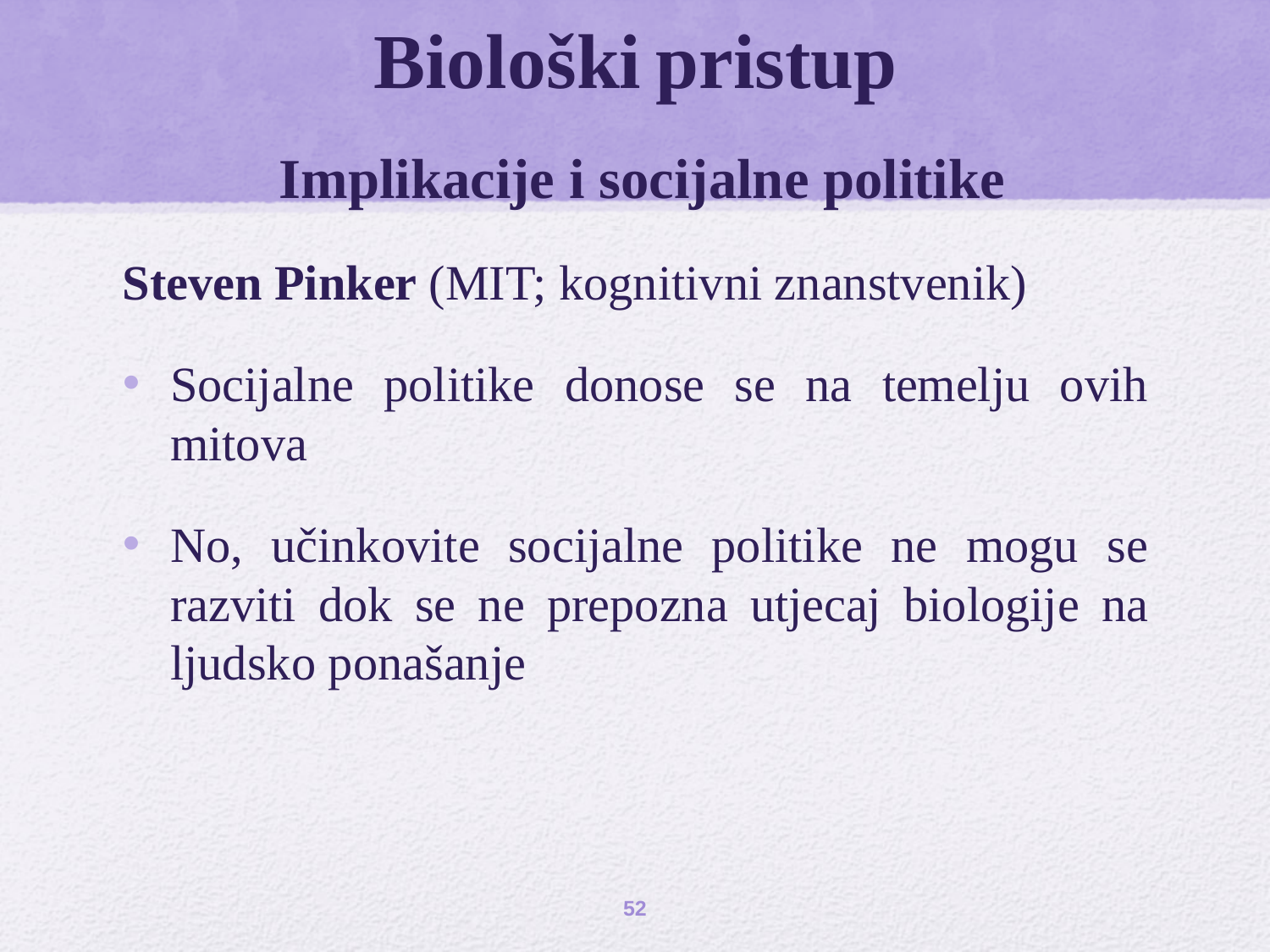

# Biološki pristup Implikacije i socijalne politike
Steven Pinker (MIT; kognitivni znanstvenik)
Socijalne politike donose se na temelju ovih mitova
No, učinkovite socijalne politike ne mogu se razviti dok se ne prepozna utjecaj biologije na ljudsko ponašanje
52